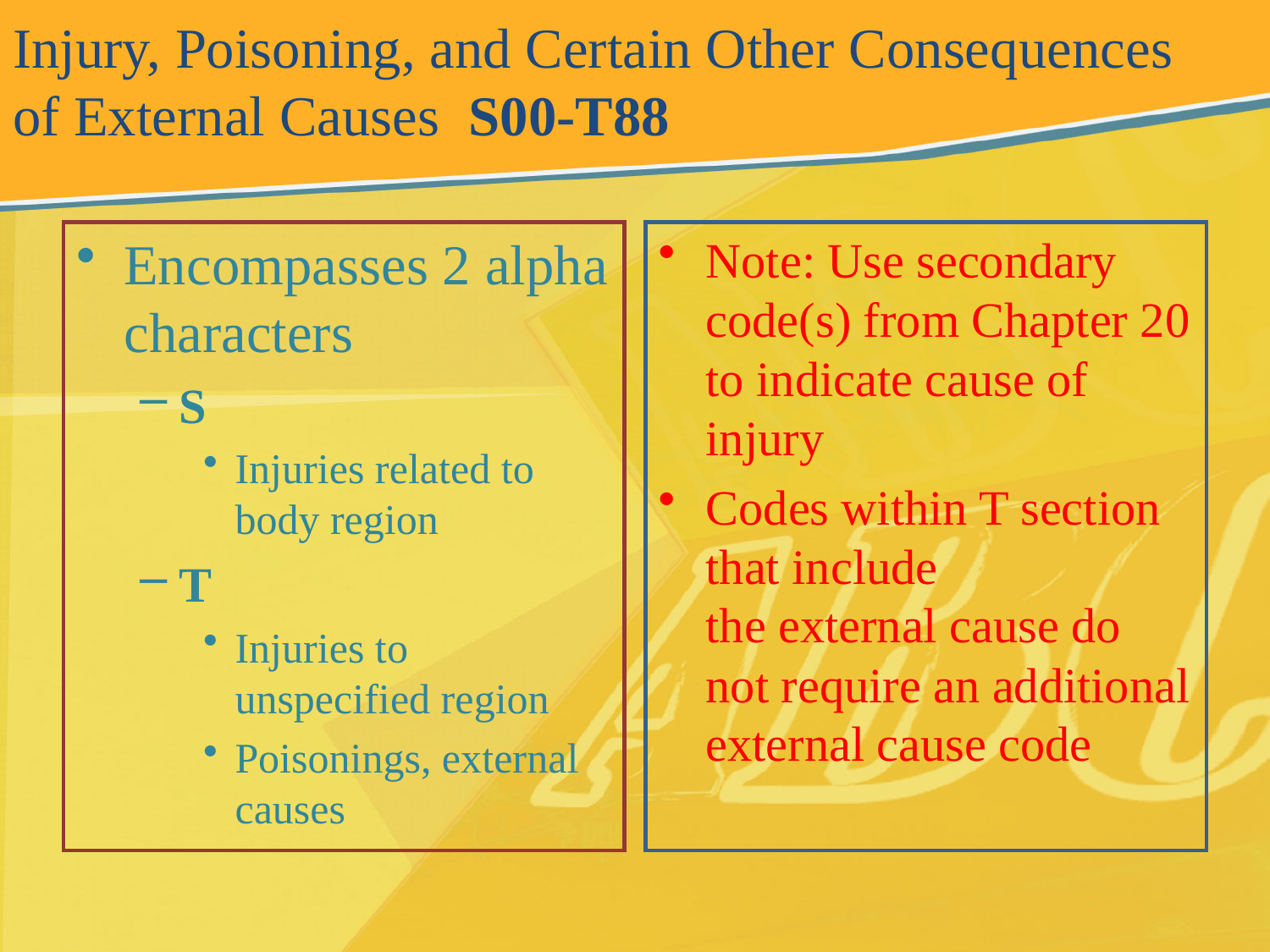

# Injury, Poisoning, and Certain Other Consequences of External Causes  S00-T88
Encompasses 2 alpha characters
S
Injuries related to body region
T
Injuries to unspecified region
Poisonings, external causes

Note: Use secondary code(s) from Chapter 20 to indicate cause of injury
Codes within T section that include
the external cause do not require an additional external cause code